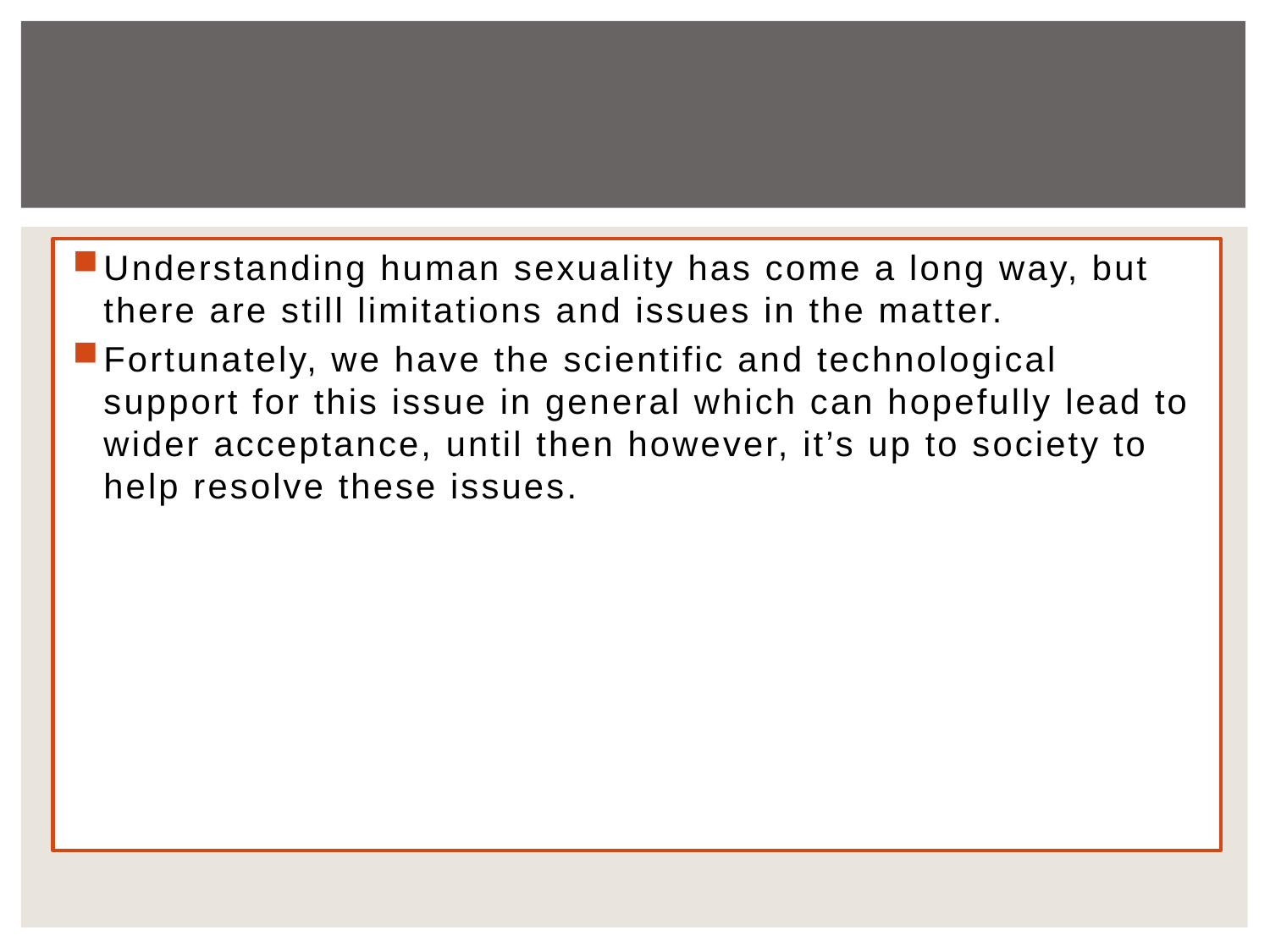

#
Understanding human sexuality has come a long way, but there are still limitations and issues in the matter.
Fortunately, we have the scientific and technological support for this issue in general which can hopefully lead to wider acceptance, until then however, it’s up to society to help resolve these issues.